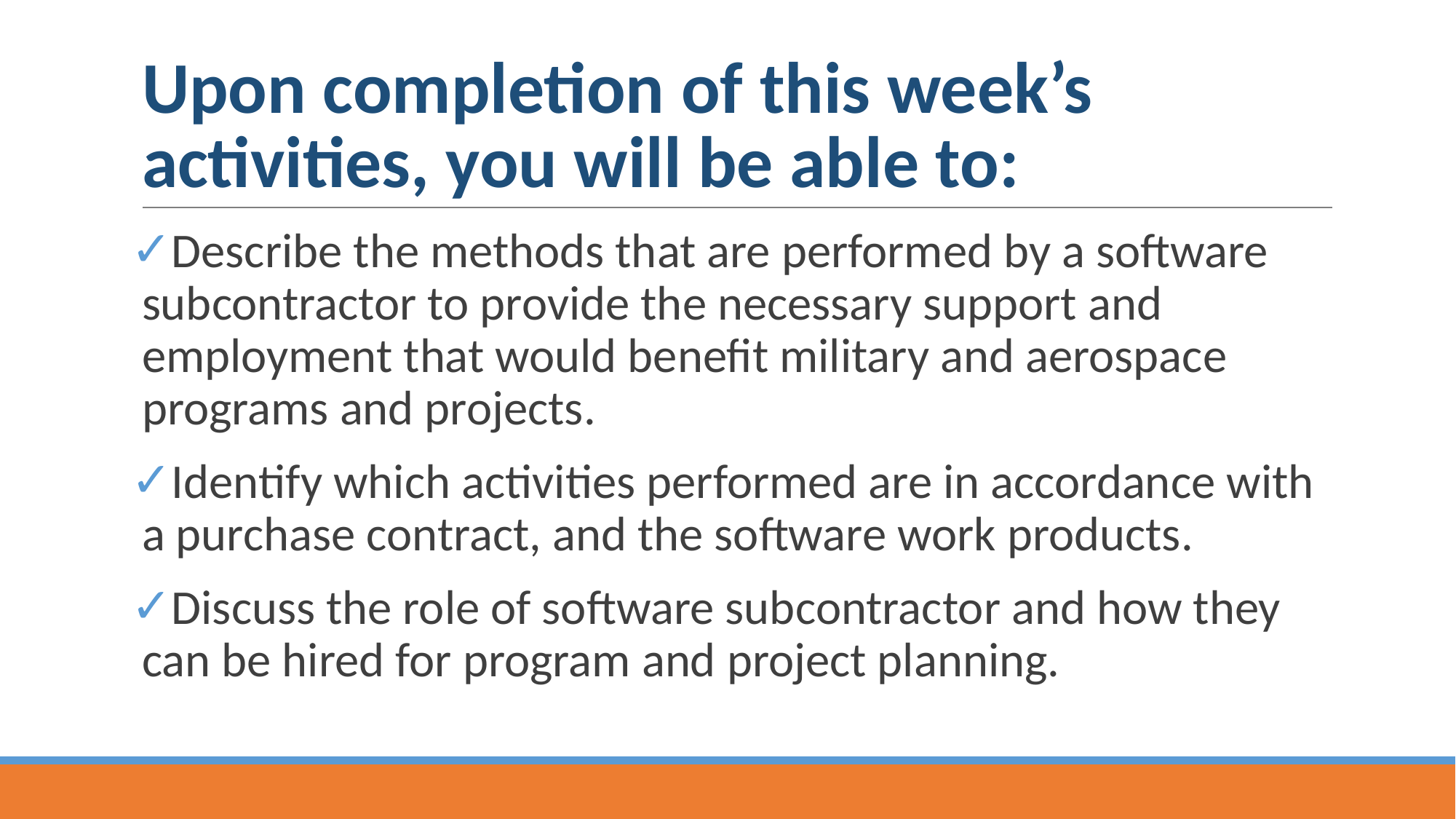

# Upon completion of this week’s activities, you will be able to:
Describe the methods that are performed by a software sub­contractor to provide the necessary support and employment that would benefit military and aerospace programs and projects.
Identify which activities performed are in accordance with a purchase contract, and the software work products.
Discuss the role of software sub­contractor and how they can be hired for program and project planning.